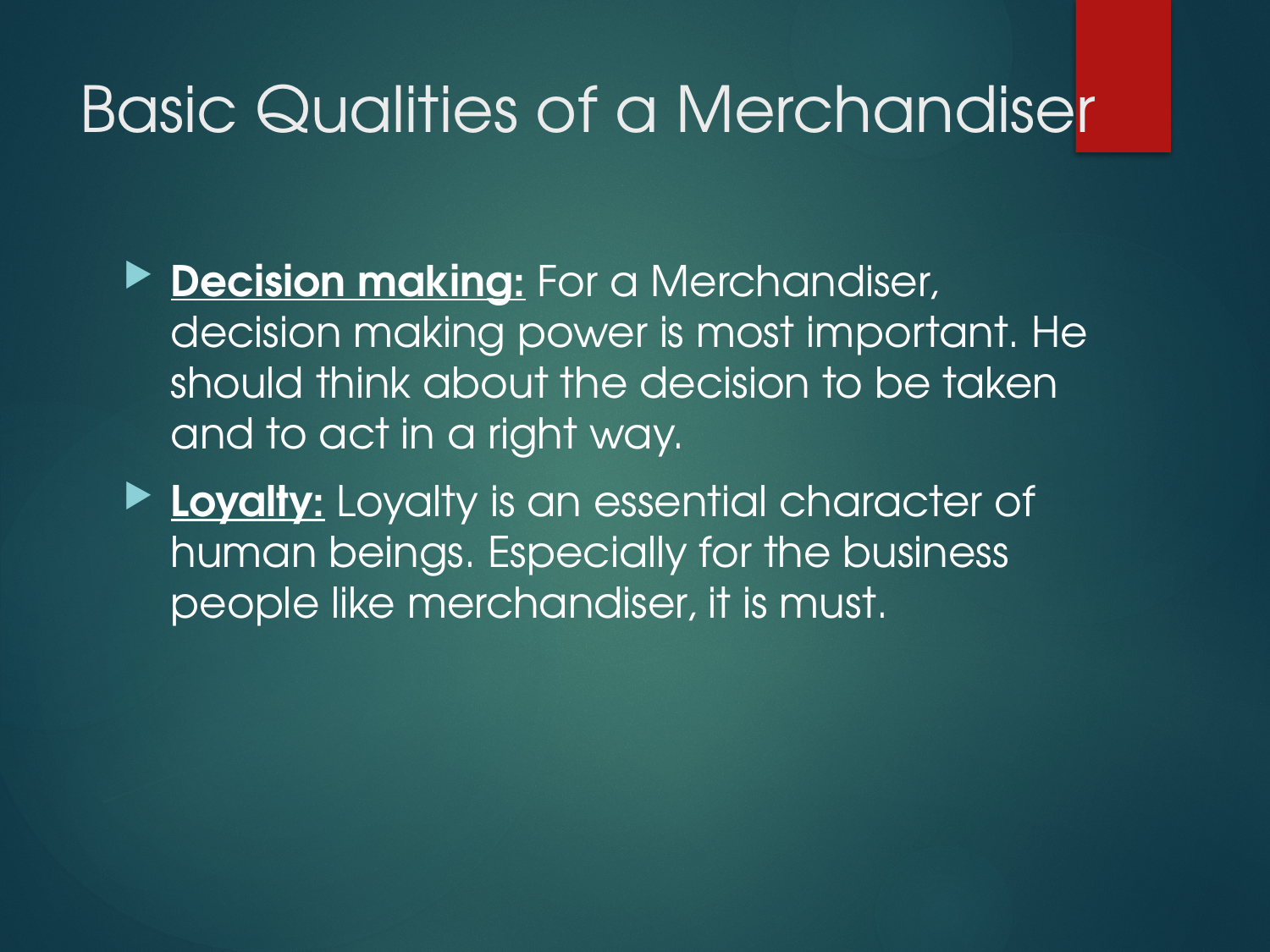

# Basic Qualities of a Merchandiser
Decision making: For a Merchandiser, decision making power is most important. He should think about the decision to be taken and to act in a right way.
Loyalty: Loyalty is an essential character of human beings. Especially for the business people like merchandiser, it is must.